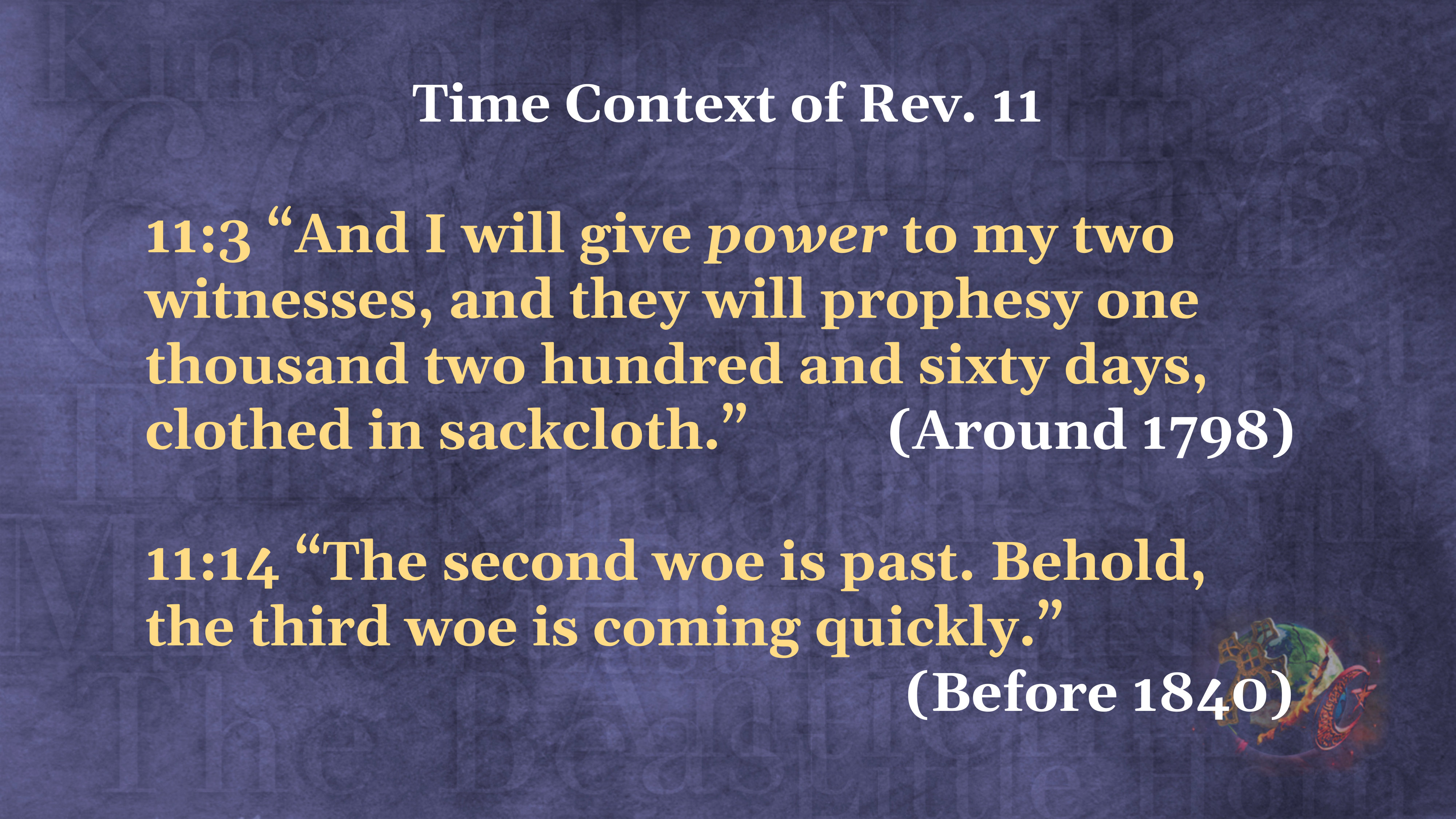

Time Context of Rev. 11

11:3 “And I will give power to my two witnesses, and they will prophesy one thousand two hundred and sixty days, clothed in sackcloth.”          (Around 1798)

11:14 “The second woe is past. Behold, the third woe is coming quickly.”
                                                       (Before 1840)